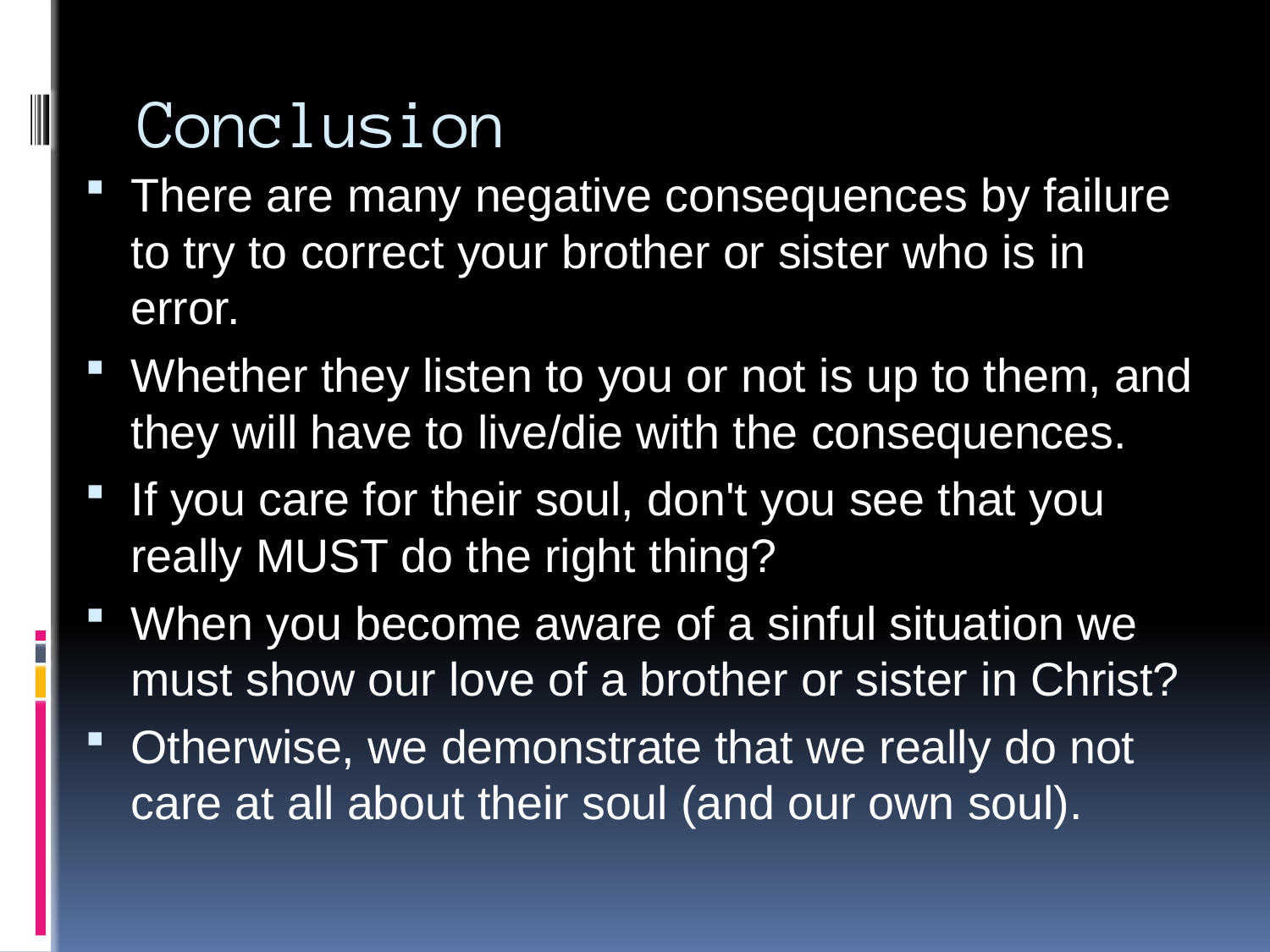

# Conclusion
There are many negative consequences by failure to try to correct your brother or sister who is in error.
Whether they listen to you or not is up to them, and they will have to live/die with the consequences.
If you care for their soul, don't you see that you really MUST do the right thing?
When you become aware of a sinful situation we must show our love of a brother or sister in Christ?
Otherwise, we demonstrate that we really do not care at all about their soul (and our own soul).